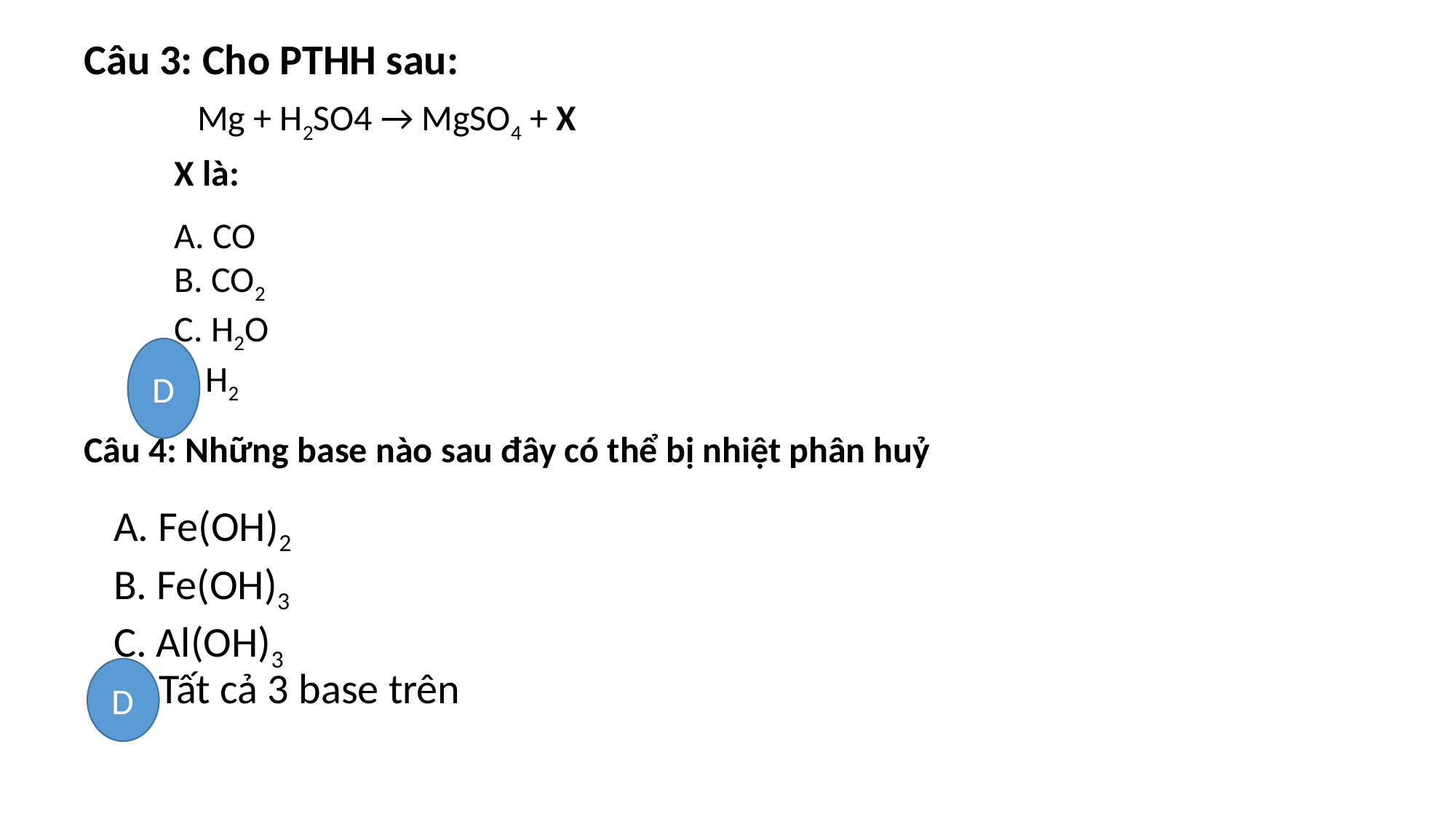

Câu 3: Cho PTHH sau:
Mg + H2SO4 → MgSO4 + X
X là:
A. CO
B. CO2
C. H2O
D
D. H2
Câu 4: Những base nào sau đây có thể bị nhiệt phân huỷ
A. Fe(OH)2
B. Fe(OH)3
C. Al(OH)3
D. Tất cả 3 base trên
D